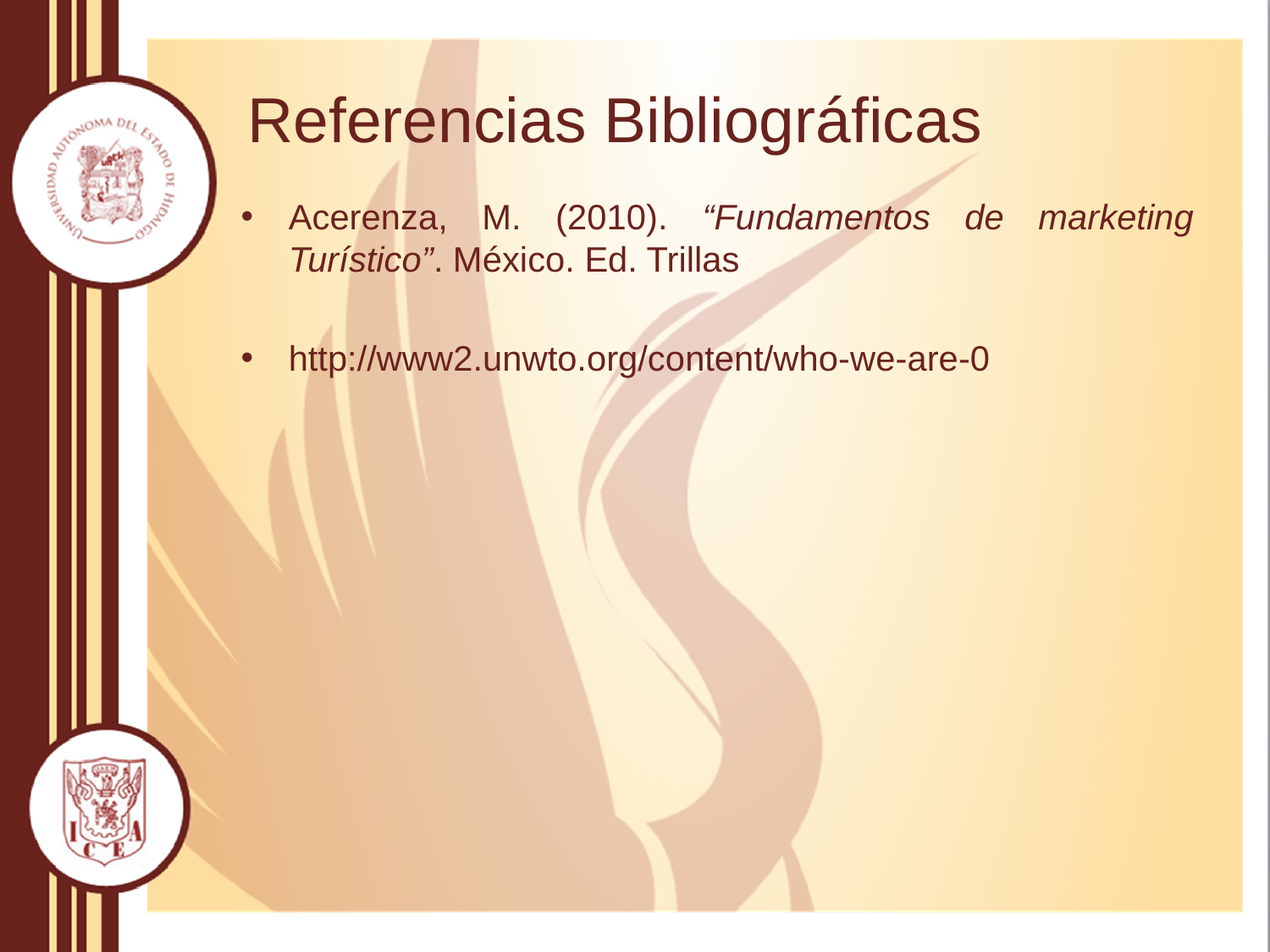

# Referencias Bibliográficas
Acerenza, M. (2010). “Fundamentos de marketing Turístico”. México. Ed. Trillas

http://www2.unwto.org/content/who-we-are-0